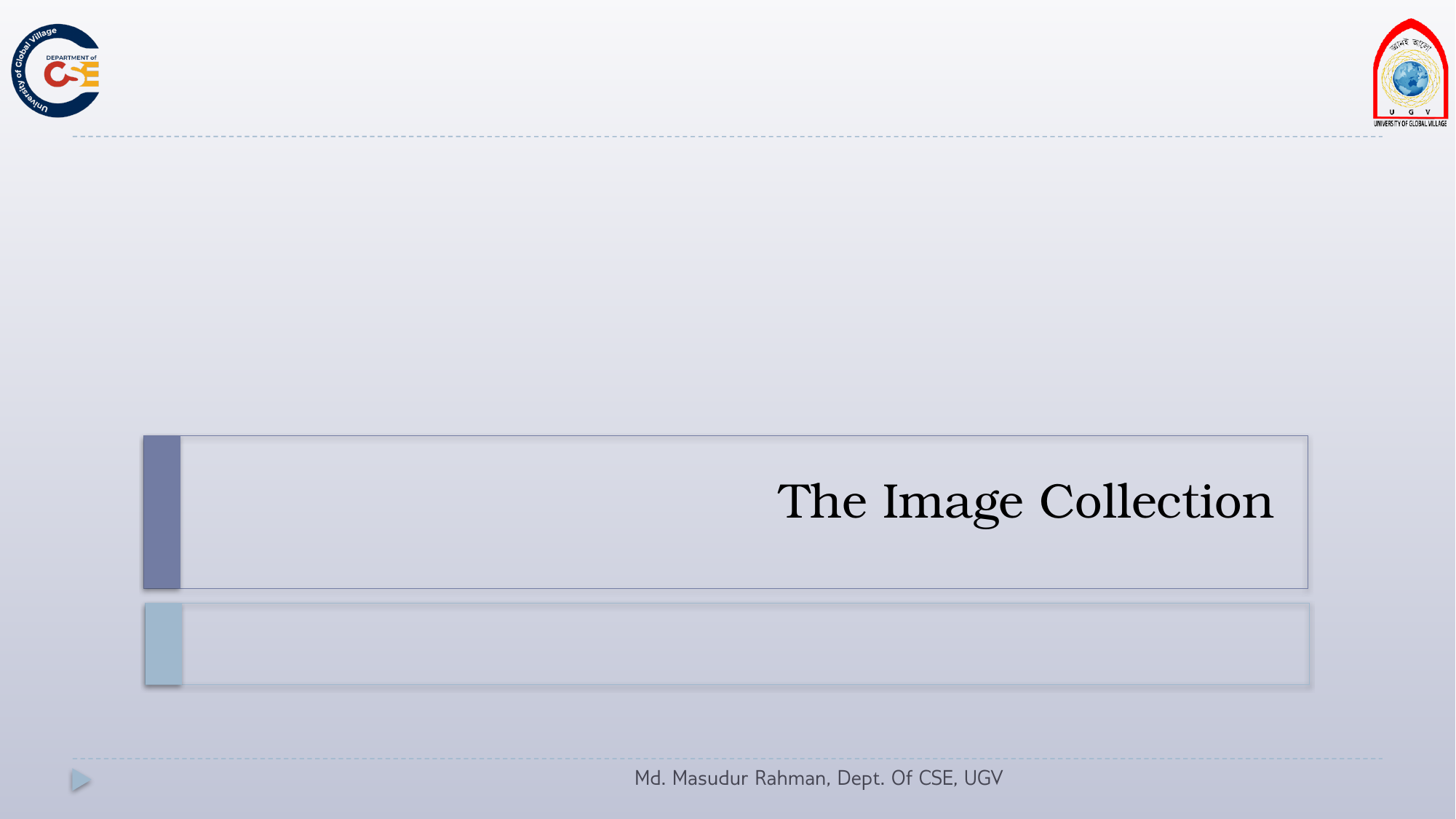

# The Image Collection

Md. Masudur Rahman, Dept. Of CSE, UGV